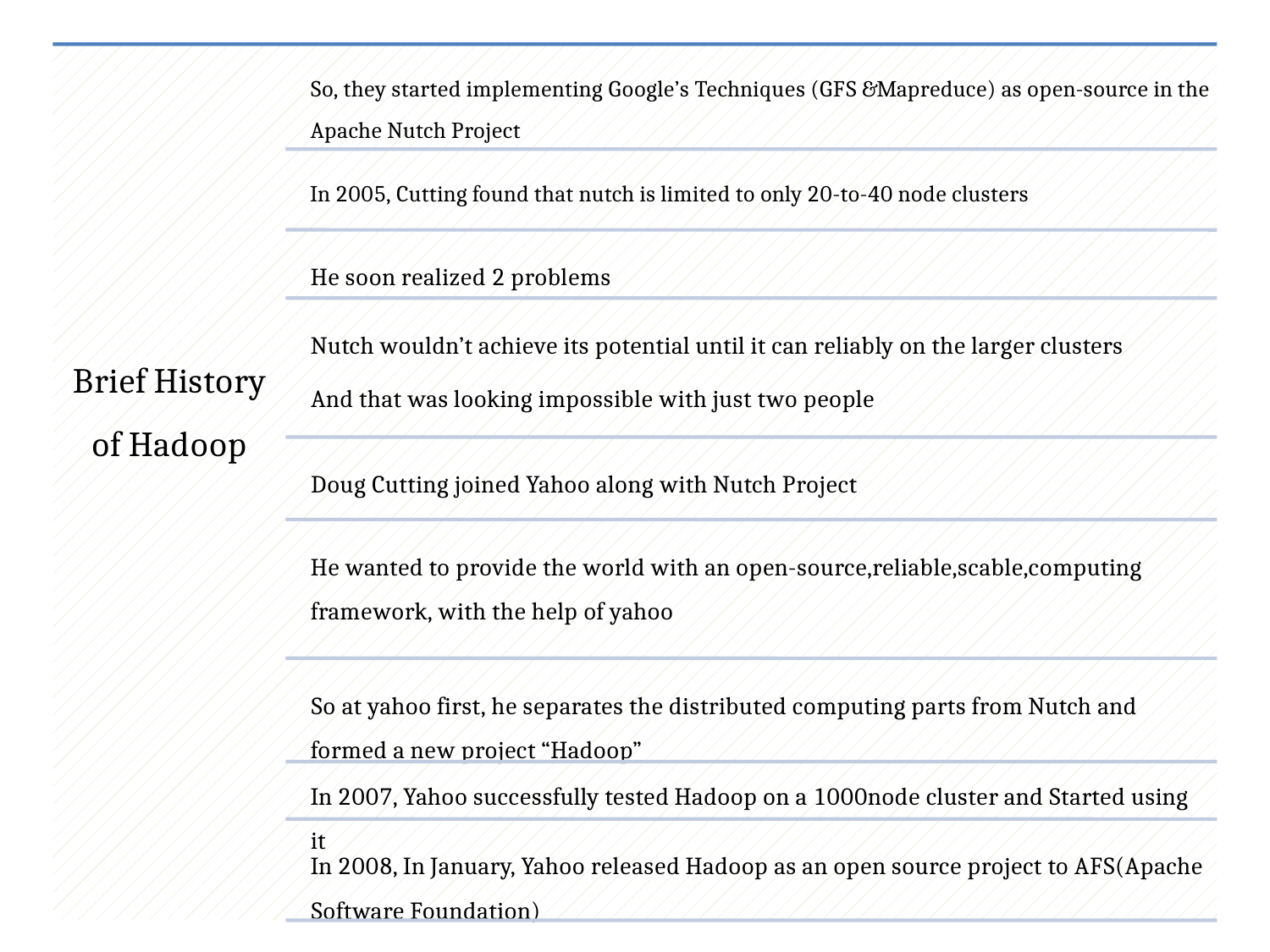

Brief History of Hadoop
So, they started implementing Google’s Techniques (GFS &Mapreduce) as open-source in the Apache Nutch Project
In 2005, Cutting found that nutch is limited to only 20-to-40 node clusters
He soon realized 2 problems
Nutch wouldn’t achieve its potential until it can reliably on the larger clusters
And that was looking impossible with just two people
Doug Cutting joined Yahoo along with Nutch Project
He wanted to provide the world with an open-source,reliable,scable,computing framework, with the help of yahoo
So at yahoo first, he separates the distributed computing parts from Nutch and formed a new project “Hadoop”
In 2007, Yahoo successfully tested Hadoop on a 1000node cluster and Started using it
In 2008, In January, Yahoo released Hadoop as an open source project to AFS(Apache Software Foundation)